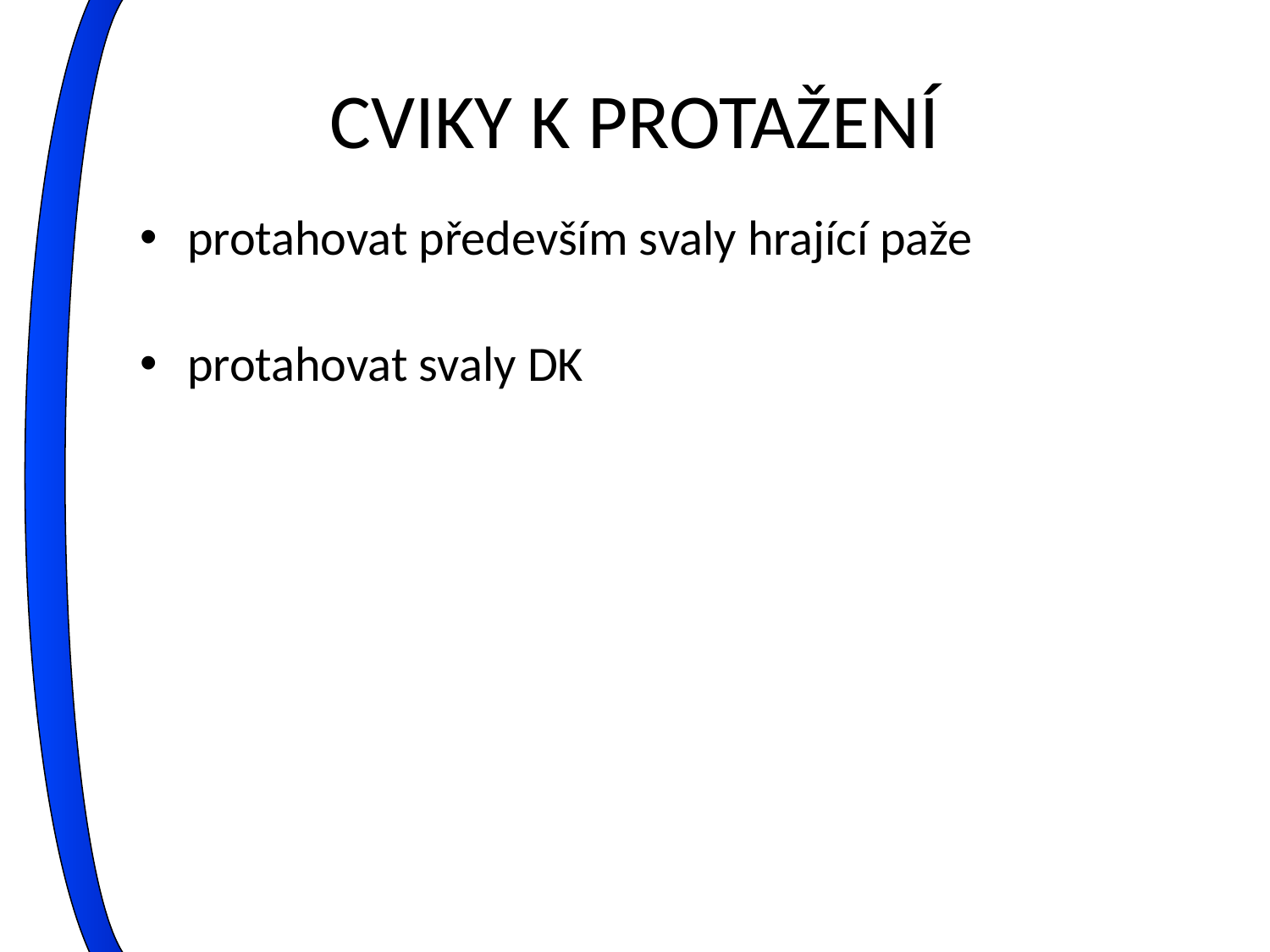

# CVIKY K PROTAŽENÍ
protahovat především svaly hrající paže

protahovat svaly DK